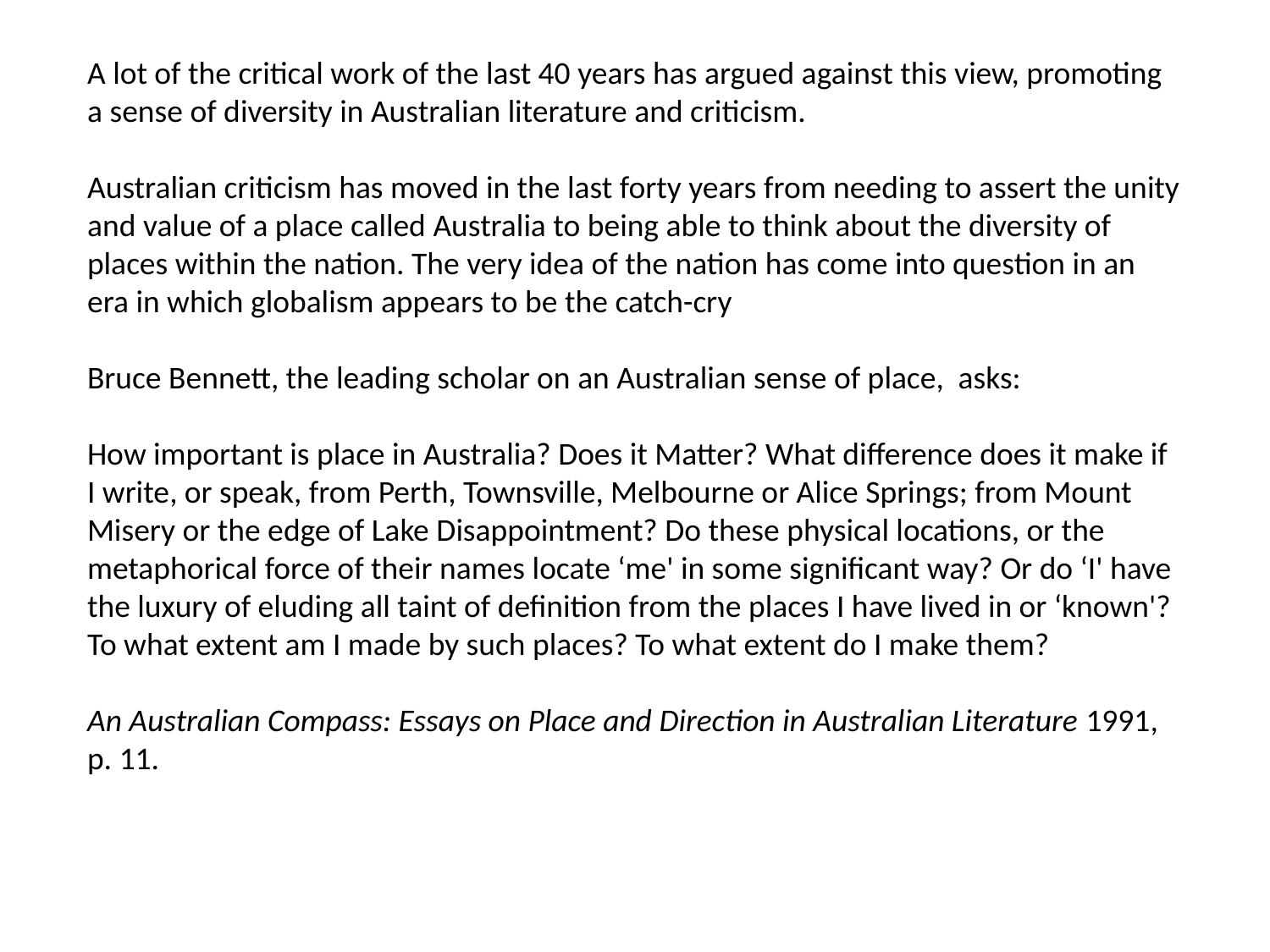

A lot of the critical work of the last 40 years has argued against this view, promoting a sense of diversity in Australian literature and criticism.

Australian criticism has moved in the last forty years from needing to assert the unity and value of a place called Australia to being able to think about the diversity of places within the nation. The very idea of the nation has come into question in an era in which globalism appears to be the catch-cry

Bruce Bennett, the leading scholar on an Australian sense of place,  asks:

How important is place in Australia? Does it Matter? What difference does it make if I write, or speak, from Perth, Townsville, Melbourne or Alice Springs; from Mount Misery or the edge of Lake Disappointment? Do these physical locations, or the metaphorical force of their names locate ‘me' in some significant way? Or do ‘I' have the luxury of eluding all taint of definition from the places I have lived in or ‘known'? To what extent am I made by such places? To what extent do I make them?

An Australian Compass: Essays on Place and Direction in Australian Literature 1991, p. 11.